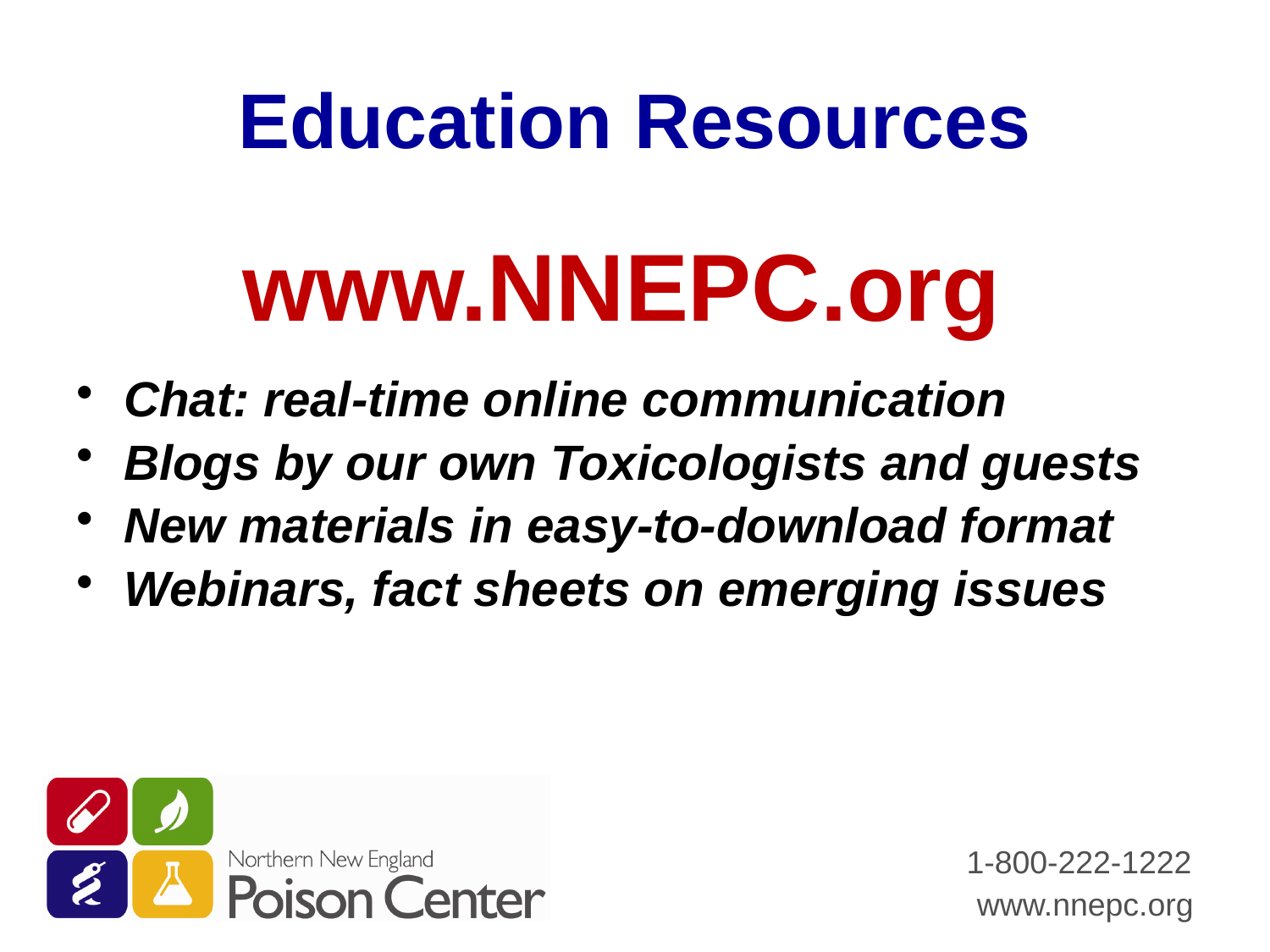

Education Resources
www.NNEPC.org

Chat: real-time online communication
Blogs by our own Toxicologists and guests
New materials in easy-to-download format
Webinars, fact sheets on emerging issues